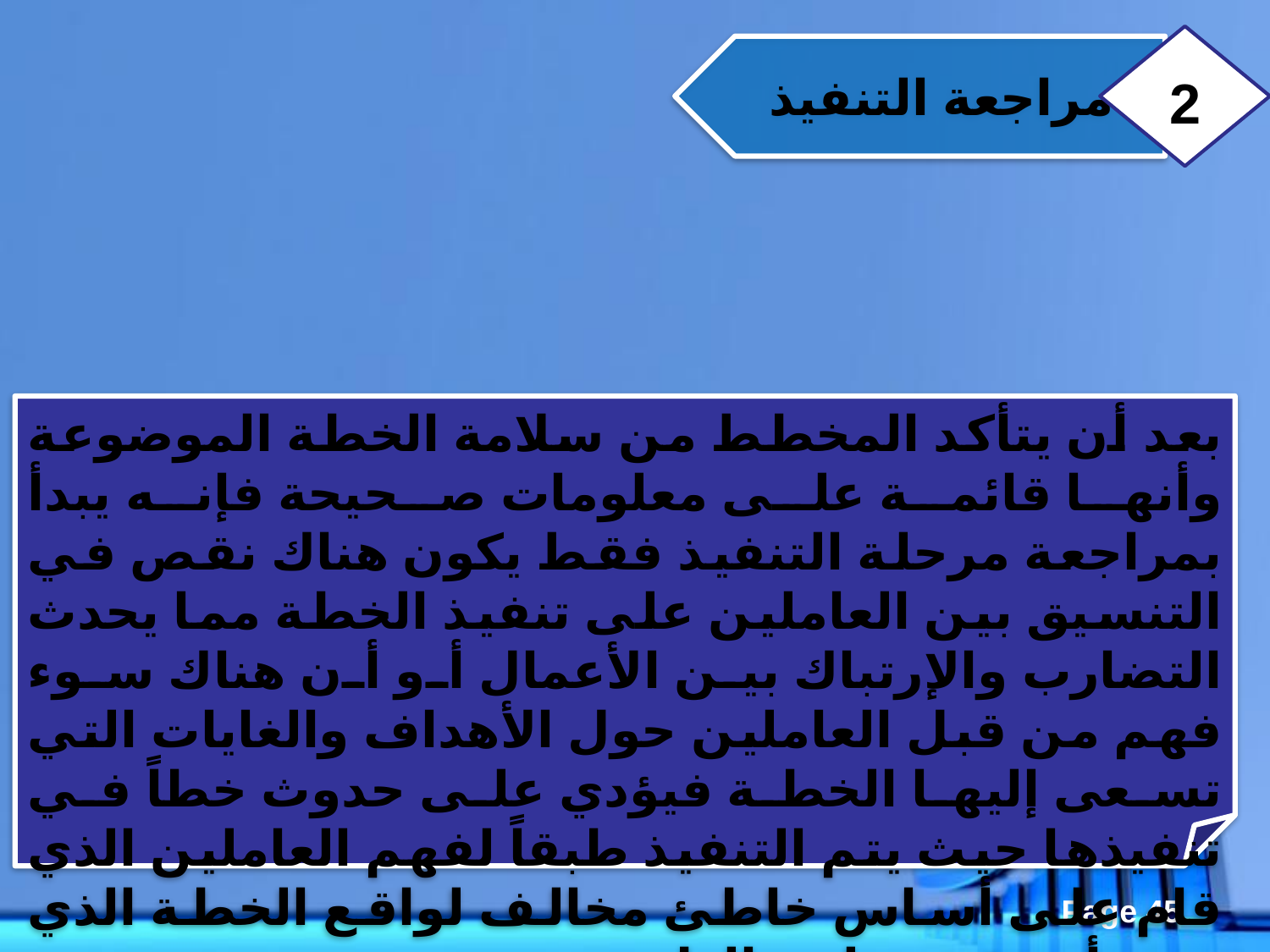

2

مراجعة التنفيذ
بعد أن يتأكد المخطط من سلامة الخطة الموضوعة وأنها قائمة على معلومات صحيحة فإنه يبدأ بمراجعة مرحلة التنفيذ فقط يكون هناك نقص في التنسيق بين العاملين على تنفيذ الخطة مما يحدث التضارب والإرتباك بين الأعمال أو أن هناك سوء فهم من قبل العاملين حول الأهداف والغايات التي تسعى إليها الخطة فيؤدي على حدوث خطاً في تنفيذها حيث يتم التنفيذ طبقاً لفهم العاملين الذي قام على أساس خاطئ مخالف لواقع الخطة الذي يجب أن تقوم عليه بالطبع